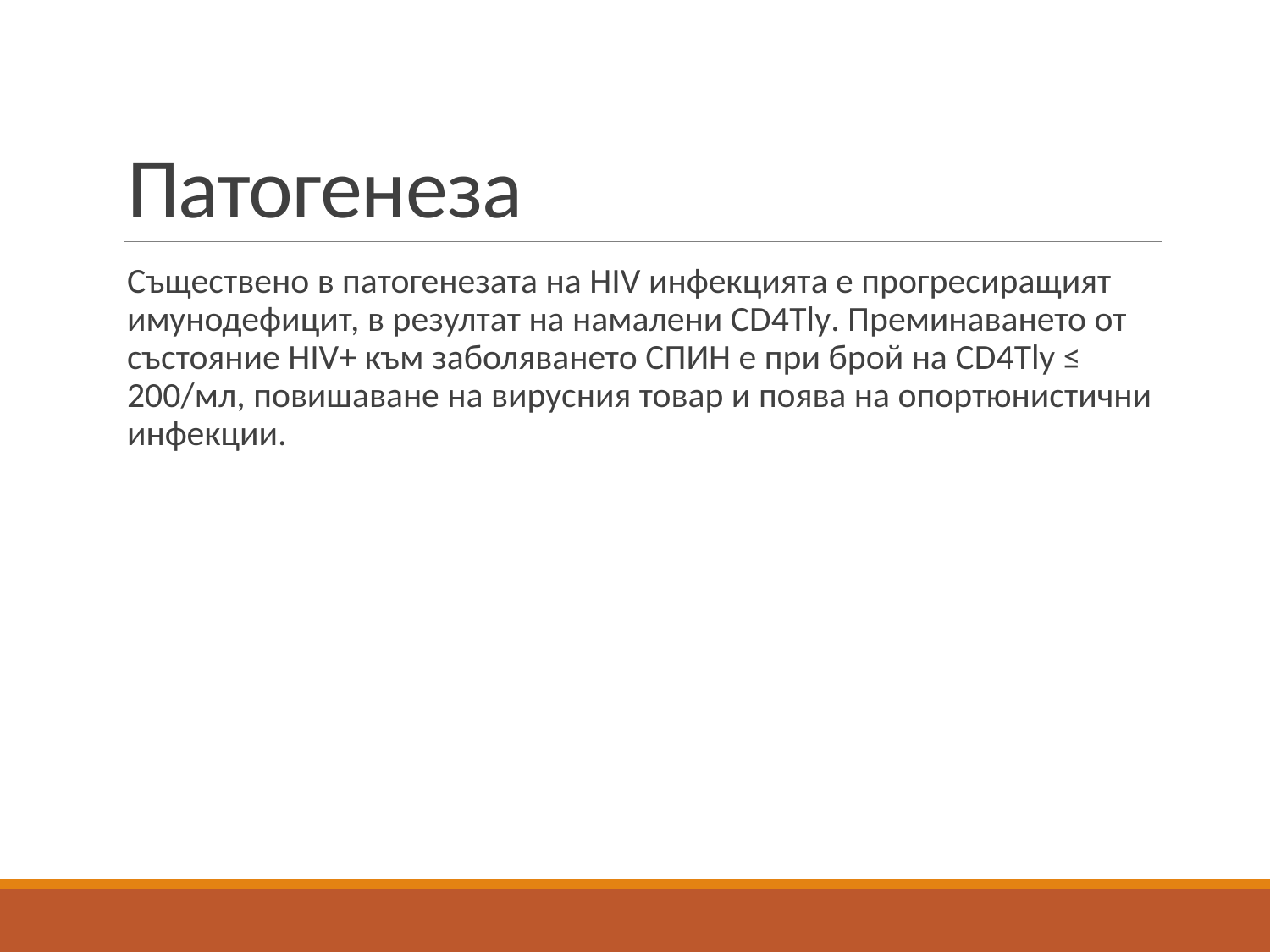

# Патогенеза
Съществено в патогенезата на HIV инфекцията е прогресиращият имунодефицит, в резултат на намалени CD4Tly. Преминаването от състояние HIV+ към заболяването СПИН е при брой на CD4Тly ≤ 200/мл, повишаване на вирусния товар и поява на опортюнистични инфекции.